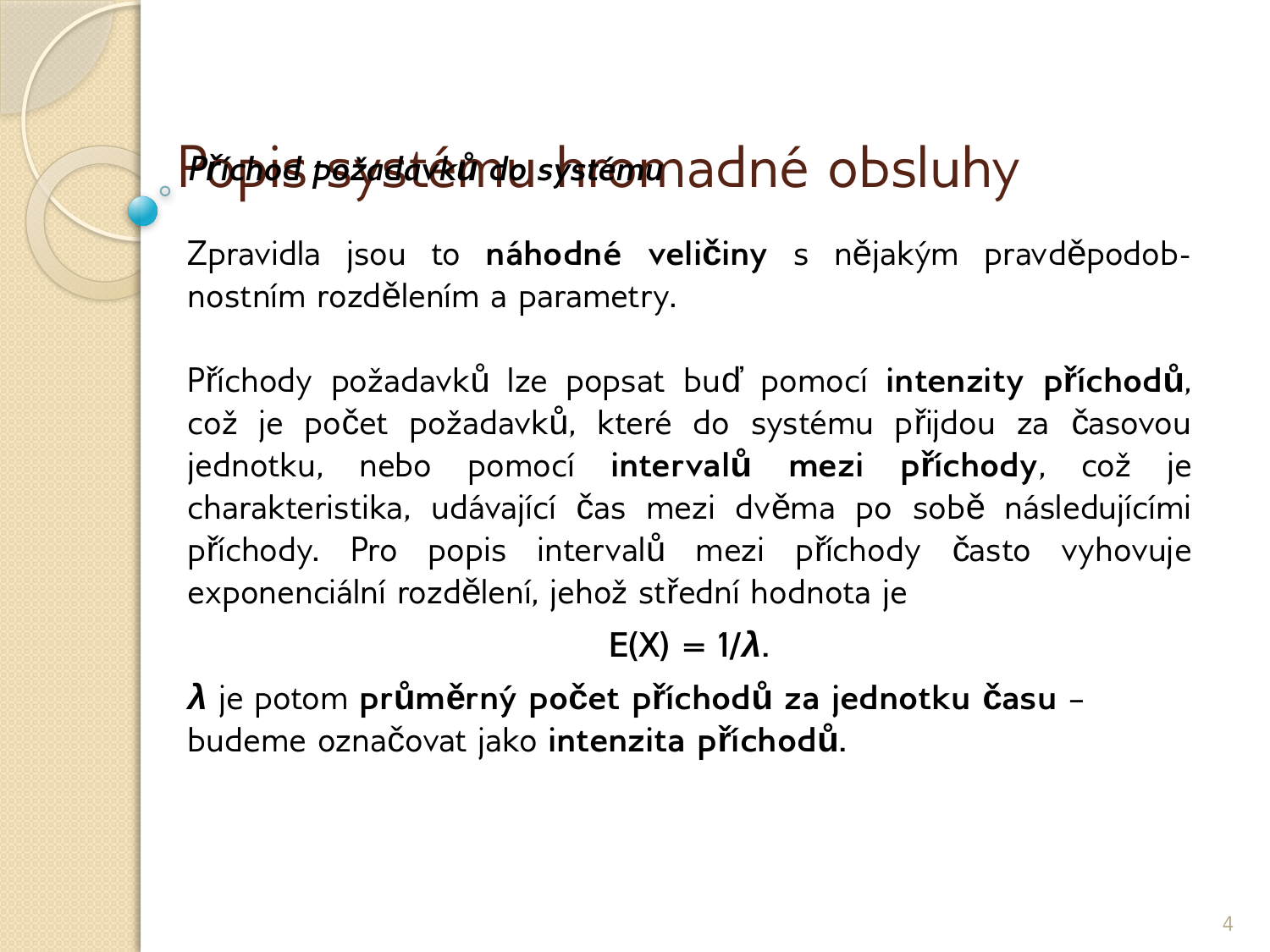

# Popis systému hromadné obsluhy
Příchod požadavků do systému

Zpravidla jsou to náhodné veličiny s nějakým pravděpodob-nostním rozdělením a parametry.

Příchody požadavků lze popsat buď pomocí intenzity příchodů, což je počet požadavků, které do systému přijdou za časovou jednotku, nebo pomocí intervalů mezi příchody, což je charakteristika, udávající čas mezi dvěma po sobě následujícími příchody. Pro popis intervalů mezi příchody často vyhovuje exponenciální rozdělení, jehož střední hodnota je
E(X) = 1/λ.
λ je potom průměrný počet příchodů za jednotku času – budeme označovat jako intenzita příchodů.

4